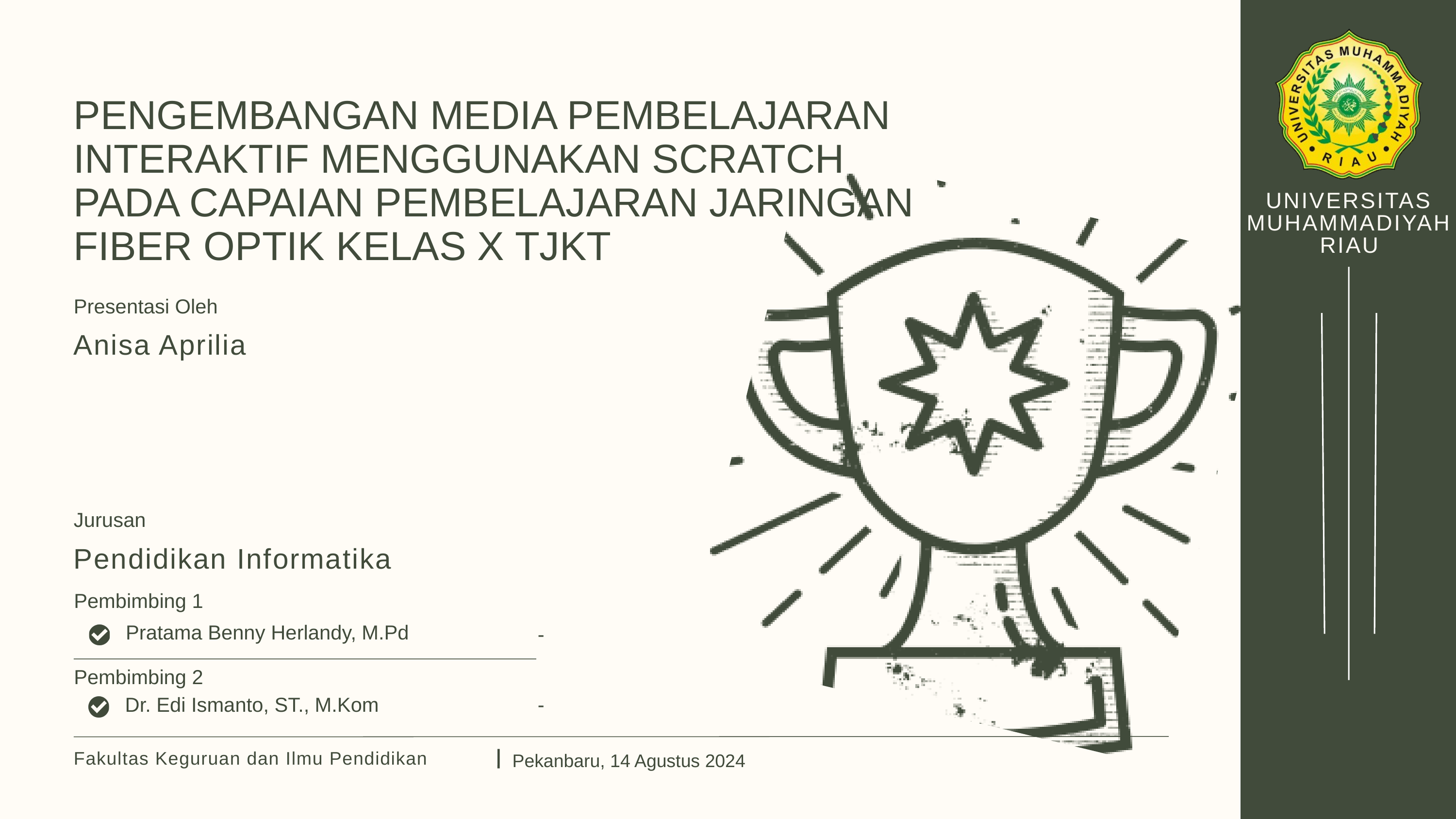

PENGEMBANGAN MEDIA PEMBELAJARAN INTERAKTIF MENGGUNAKAN SCRATCH PADA CAPAIAN PEMBELAJARAN JARINGAN FIBER OPTIK KELAS X TJKT
UNIVERSITAS MUHAMMADIYAH RIAU

Presentasi Oleh
Anisa Aprilia

Jurusan
Pendidikan Informatika
Pembimbing 1
Pratama Benny Herlandy, M.Pd

-

Pembimbing 2
Dr. Edi Ismanto, ST., M.Kom
-

SKRIPSI
2024

Pekanbaru, 14 Agustus 2024
Fakultas Keguruan dan Ilmu Pendidikan